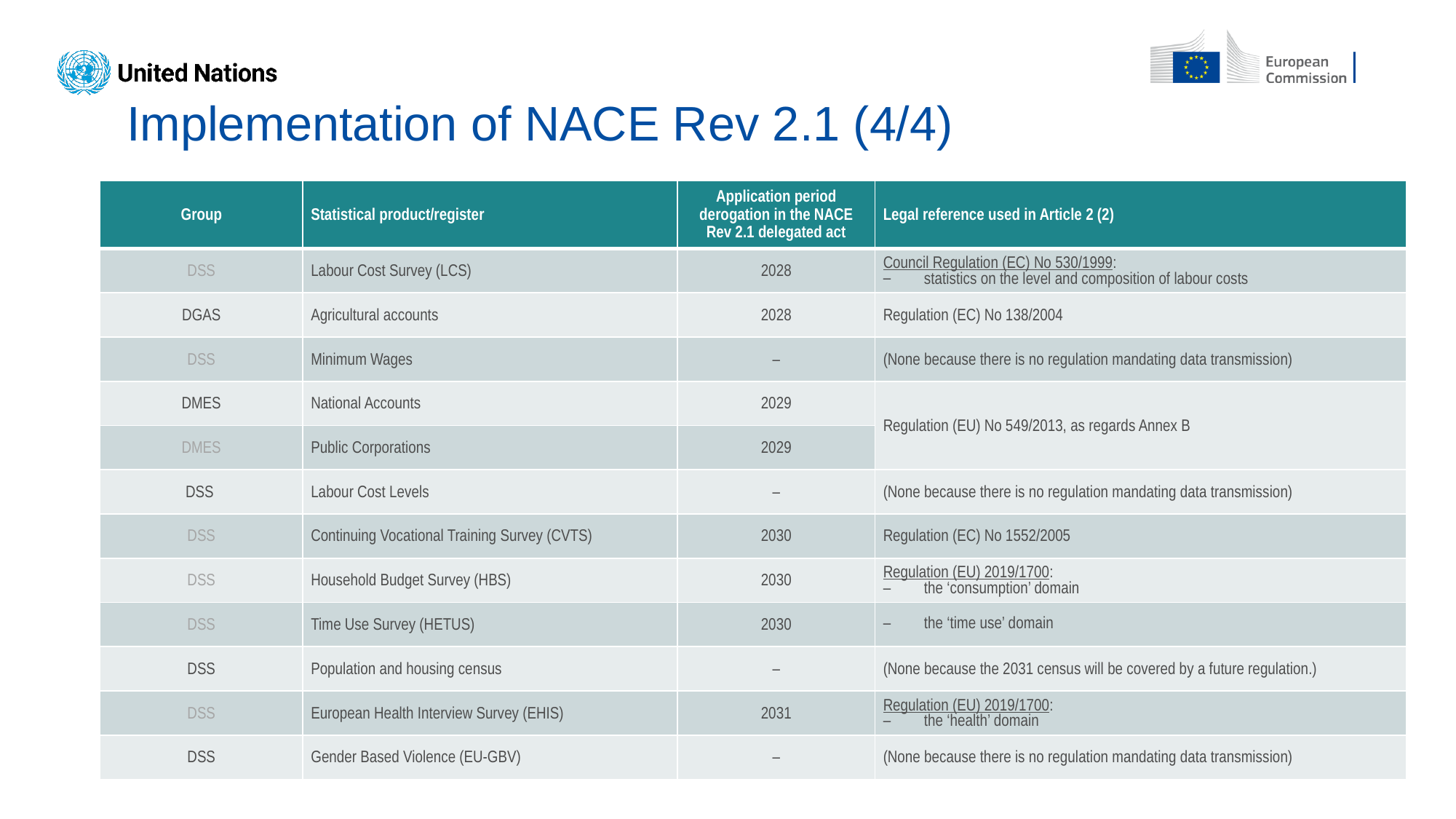

# Implementation of NACE Rev 2.1 (4/4)
| Group | Statistical product/register | Application period derogation in the NACE Rev 2.1 delegated act | Legal reference used in Article 2 (2) |
| --- | --- | --- | --- |
| DSS | Labour Cost Survey (LCS) | 2028 | Council Regulation (EC) No 530/1999: statistics on the level and composition of labour costs |
| DGAS | Agricultural accounts | 2028 | Regulation (EC) No 138/2004 |
| DSS | Minimum Wages | – | (None because there is no regulation mandating data transmission) |
| DMES | National Accounts | 2029 | Regulation (EU) No 549/2013, as regards Annex B |
| DMES | Public Corporations | 2029 |  |
| DSS | Labour Cost Levels | – | (None because there is no regulation mandating data transmission) |
| DSS | Continuing Vocational Training Survey (CVTS) | 2030 | Regulation (EC) No 1552/2005 |
| DSS | Household Budget Survey (HBS) | 2030 | Regulation (EU) 2019/1700: the ‘consumption’ domain |
| DSS | Time Use Survey (HETUS) | 2030 | the ‘time use’ domain |
| DSS | Population and housing census | – | (None because the 2031 census will be covered by a future regulation.) |
| DSS | European Health Interview Survey (EHIS) | 2031 | Regulation (EU) 2019/1700: the ‘health’ domain |
| DSS | Gender Based Violence (EU-GBV) | – | (None because there is no regulation mandating data transmission) |